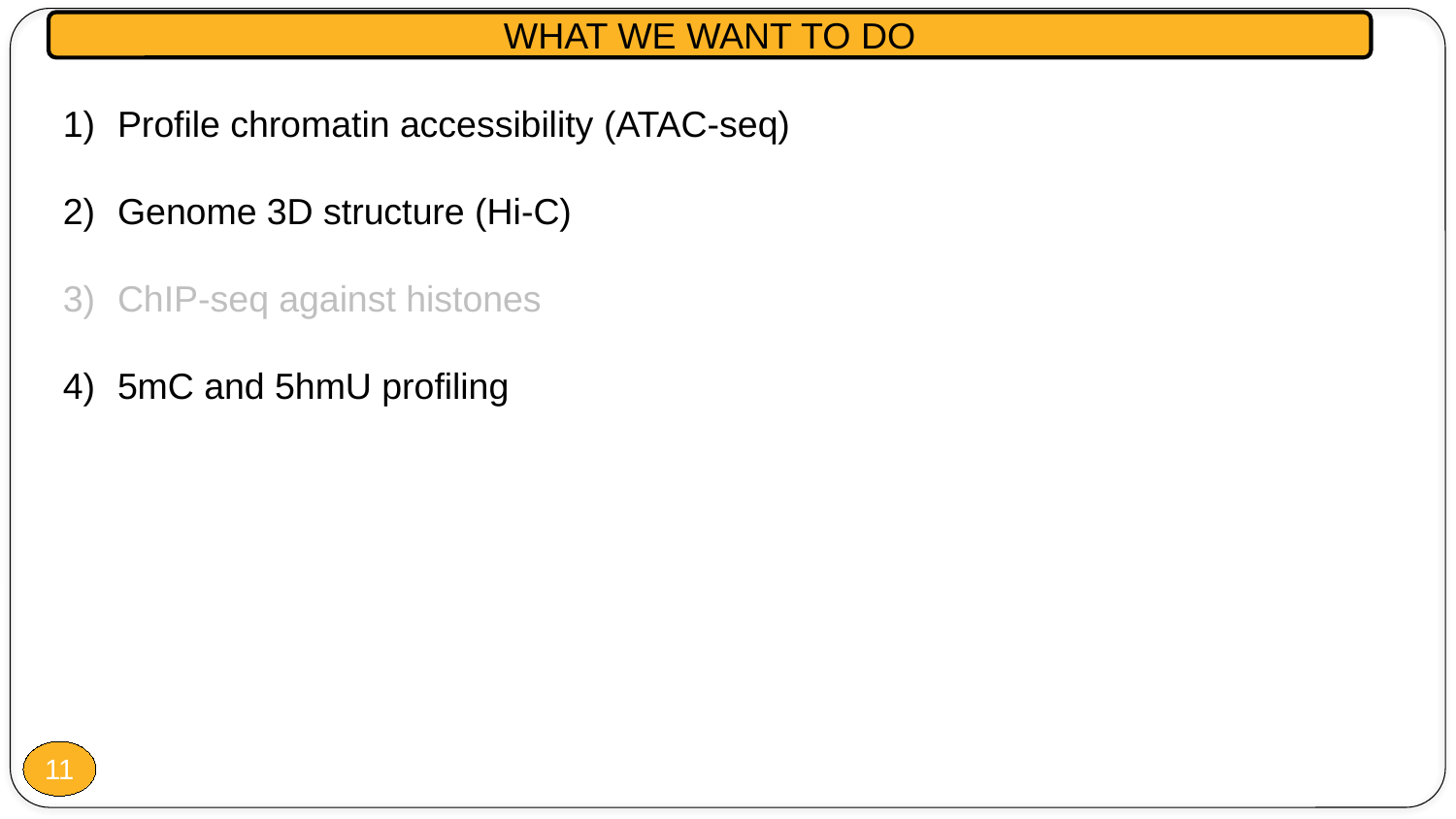

WHAT WE WANT TO DO
Profile chromatin accessibility (ATAC-seq)

Genome 3D structure (Hi-C)

ChIP-seq against histones

5mC and 5hmU profiling
11